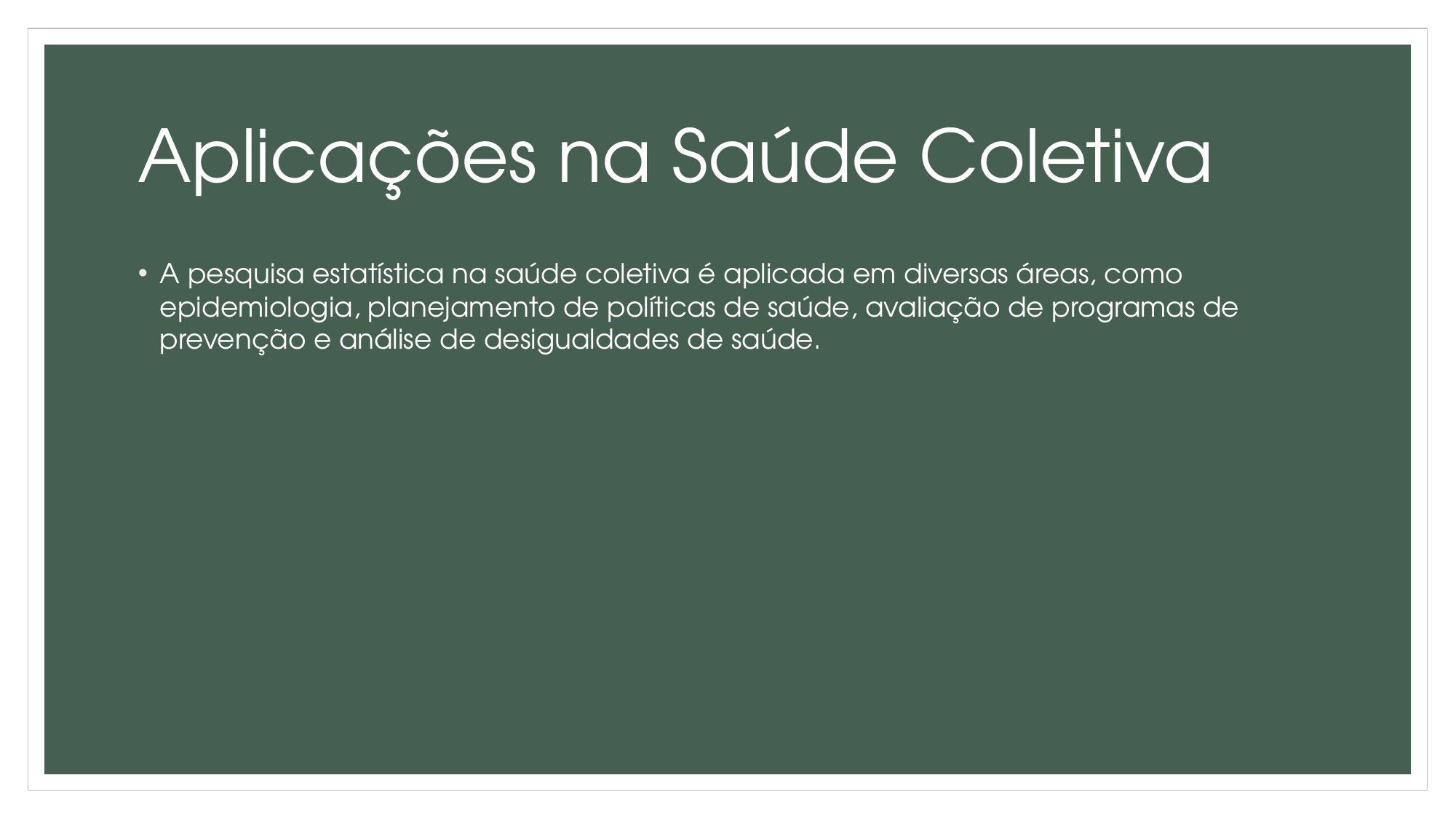

# Aplicações na Saúde Coletiva
A pesquisa estatística na saúde coletiva é aplicada em diversas áreas, como epidemiologia, planejamento de políticas de saúde, avaliação de programas de prevenção e análise de desigualdades de saúde.